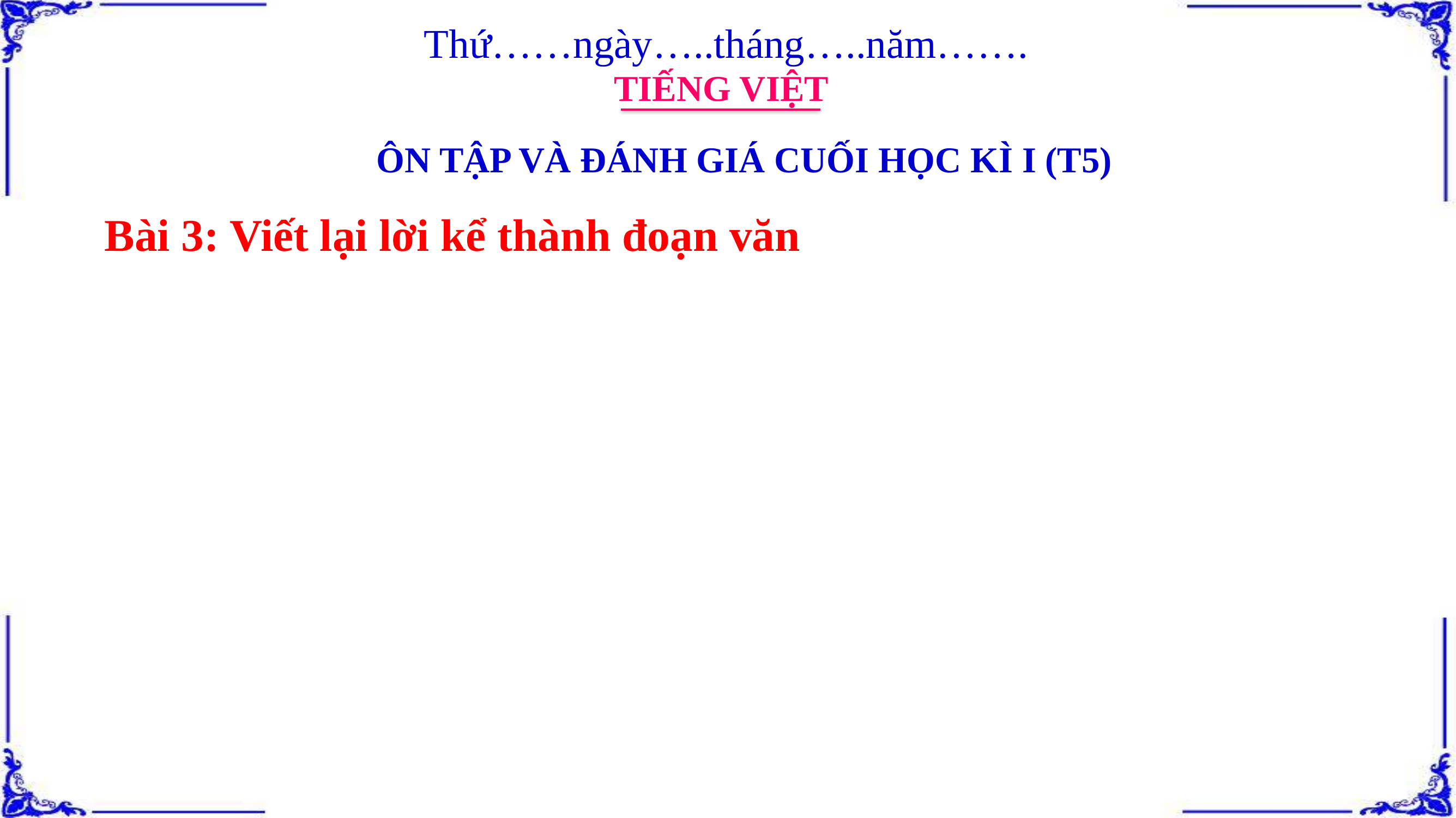

Thứ……ngày…..tháng…..năm…….
TIẾNG VIỆT
ÔN TẬP VÀ ĐÁNH GIÁ CUỐI HỌC KÌ I (T5)
Bài 3: Viết lại lời kể thành đoạn văn